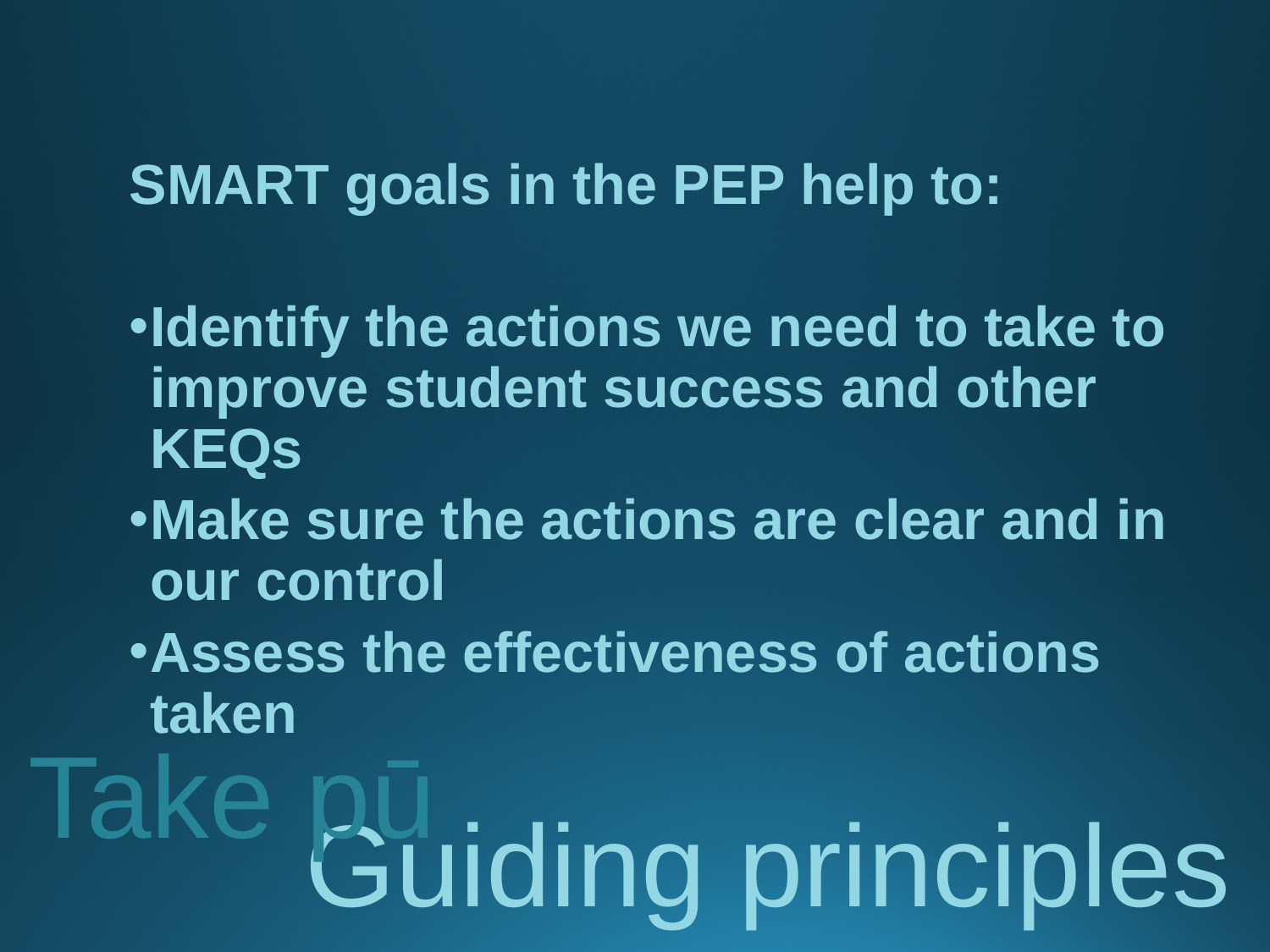

SMART goals in the PEP help to:

Identify the actions we need to take to improve student success and other KEQs
Make sure the actions are clear and in our control
Assess the effectiveness of actions taken

Take pū
# Guiding principles